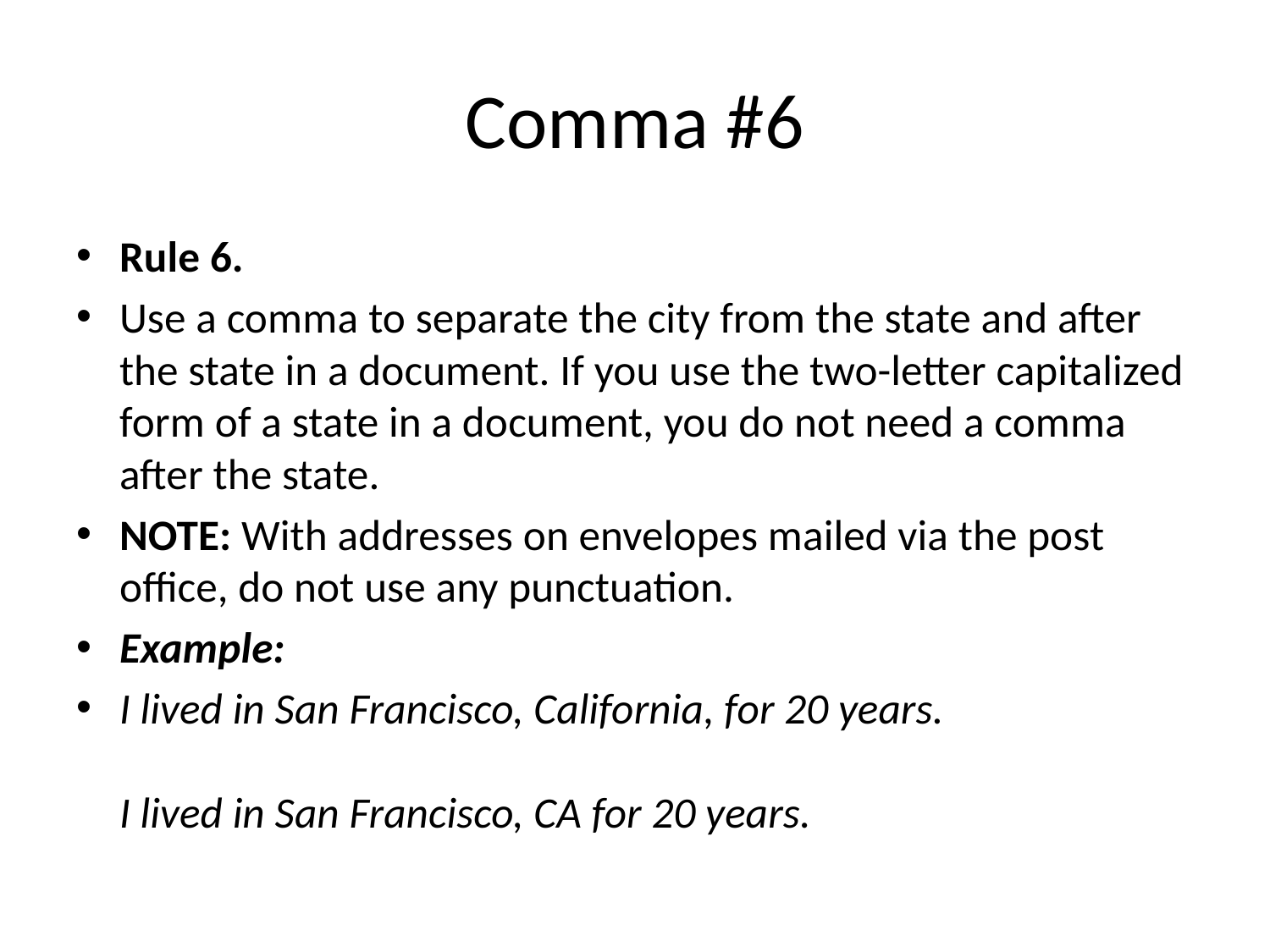

# Comma #6
Rule 6.
Use a comma to separate the city from the state and after the state in a document. If you use the two-letter capitalized form of a state in a document, you do not need a comma after the state.
NOTE: With addresses on envelopes mailed via the post office, do not use any punctuation.
Example:
I lived in San Francisco, California, for 20 years.
I lived in San Francisco, CA for 20 years.